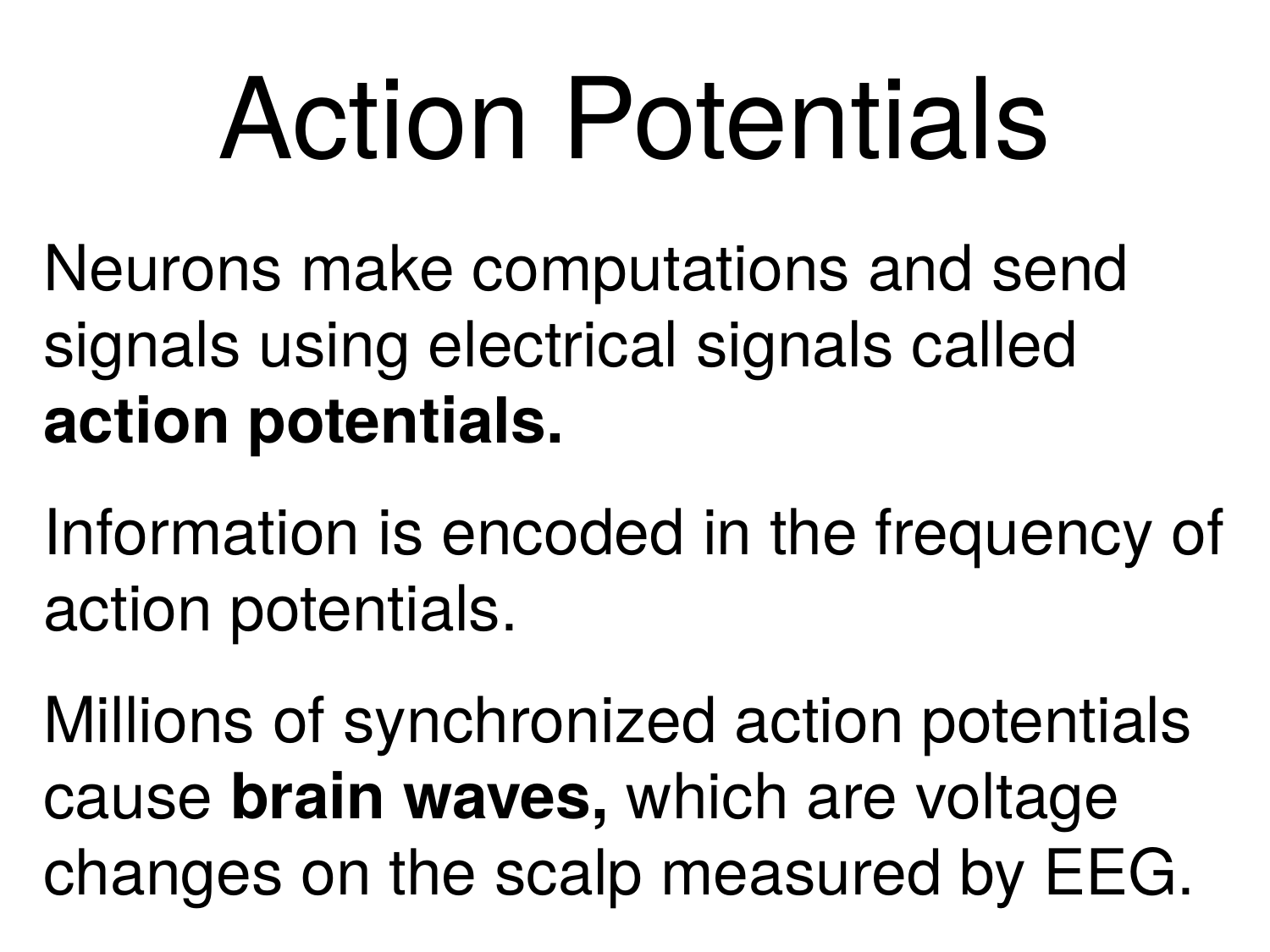

Action Potentials
Neurons make computations and send signals using electrical signals called action potentials.
Information is encoded in the frequency of action potentials.
Millions of synchronized action potentials cause brain waves, which are voltage changes on the scalp measured by EEG.